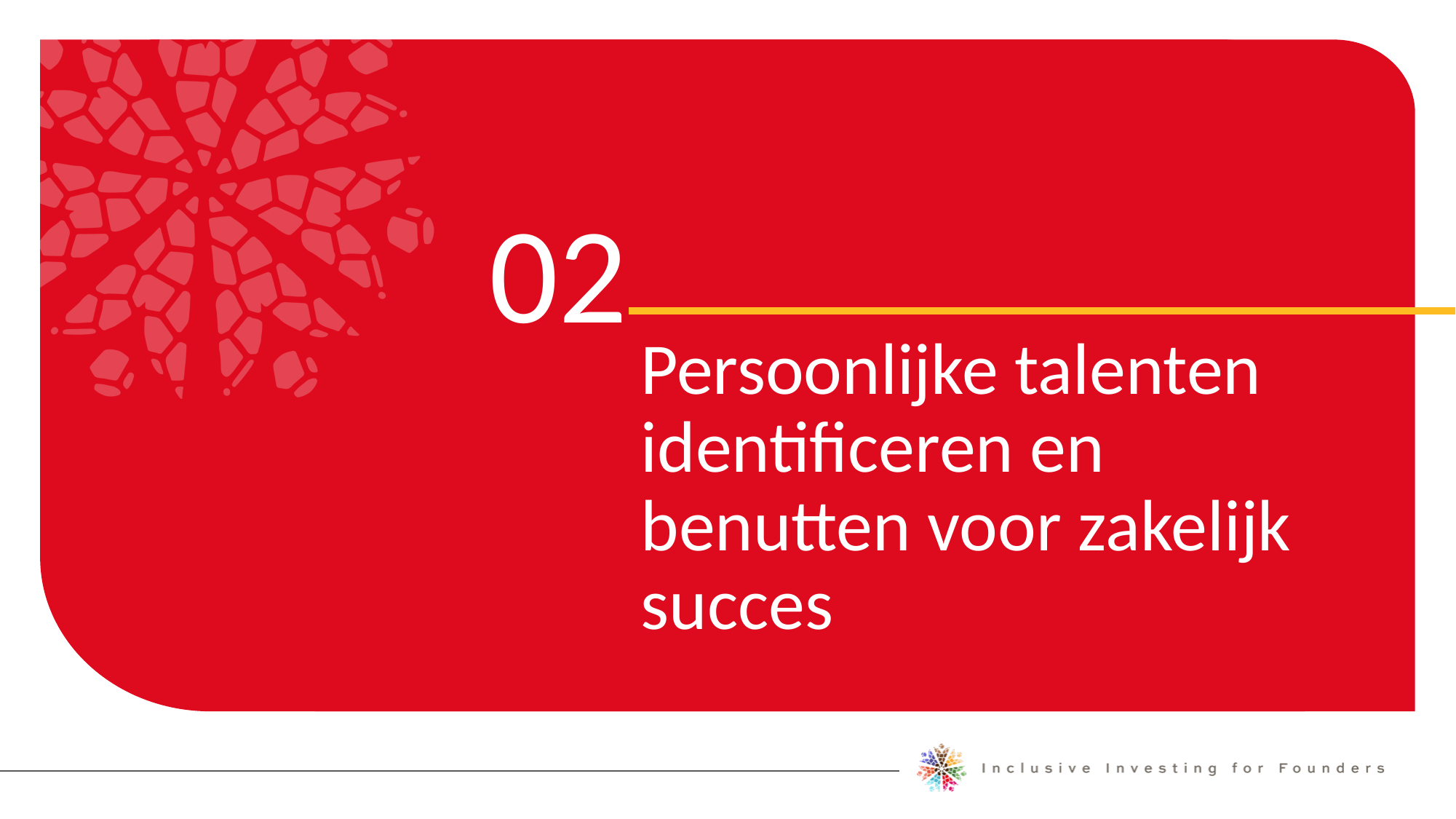

02
Persoonlijke talenten identificeren en benutten voor zakelijk succes